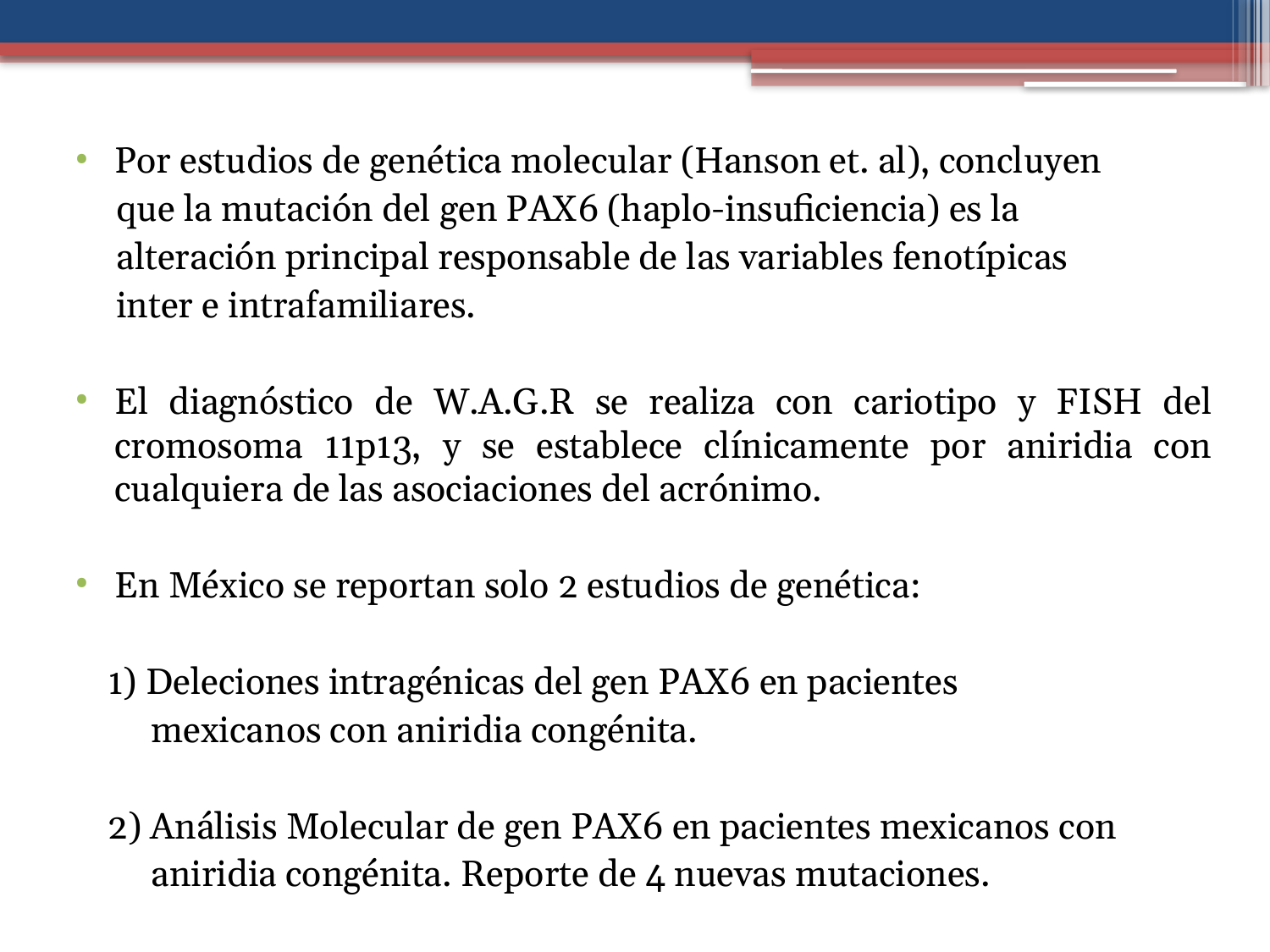

Por estudios de genética molecular (Hanson et. al), concluyen
    que la mutación del gen PAX6 (haplo-insuficiencia) es la
    alteración principal responsable de las variables fenotípicas
    inter e intrafamiliares.

El diagnóstico de W.A.G.R se realiza con cariotipo y FISH del cromosoma 11p13, y se establece clínicamente por aniridia con cualquiera de las asociaciones del acrónimo.

En México se reportan solo 2 estudios de genética:

   1) Deleciones intragénicas del gen PAX6 en pacientes
        mexicanos con aniridia congénita.

   2) Análisis Molecular de gen PAX6 en pacientes mexicanos con
        aniridia congénita. Reporte de 4 nuevas mutaciones.